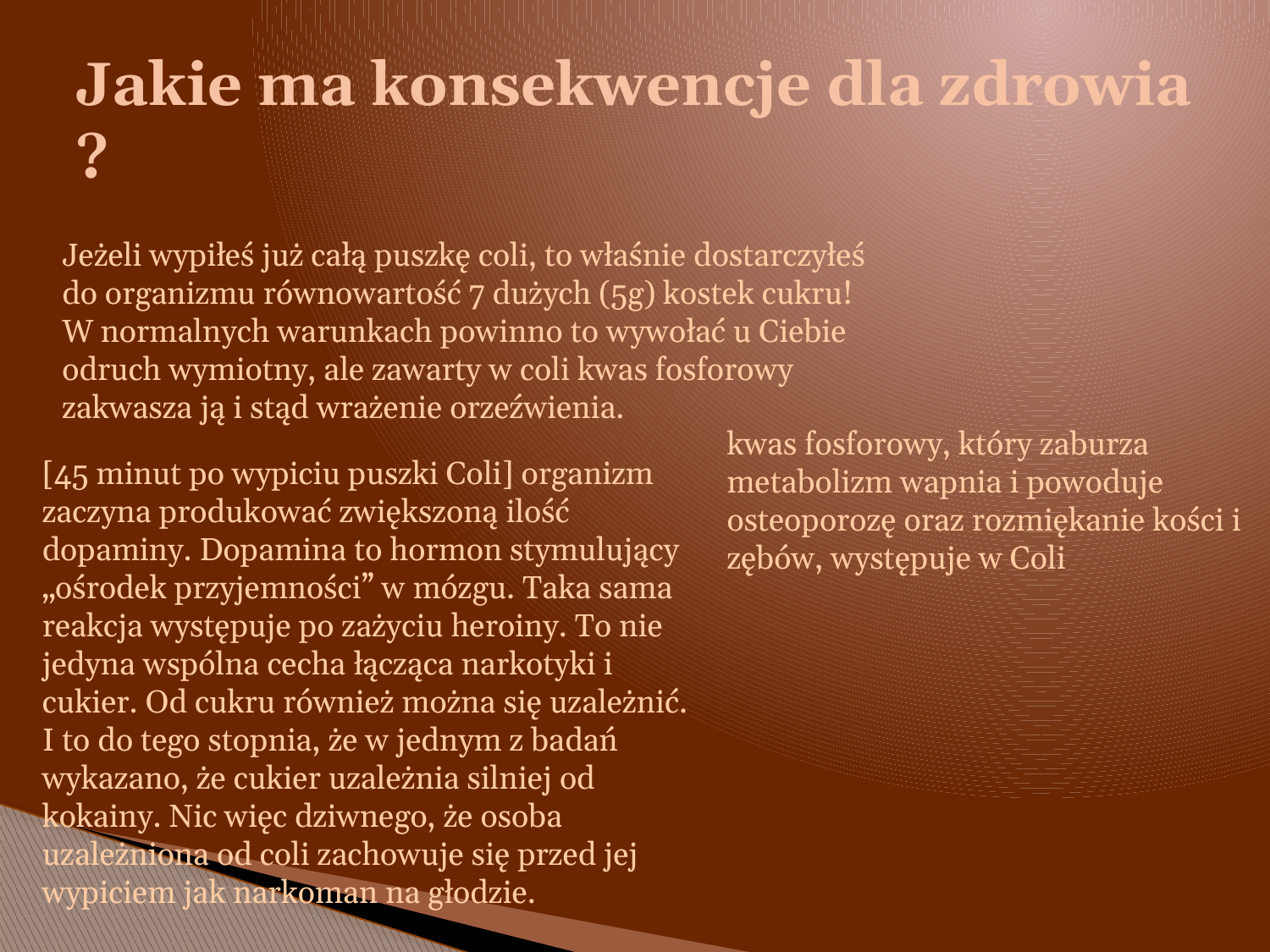

# Jakie ma konsekwencje dla zdrowia ?
Jeżeli wypiłeś już całą puszkę coli, to właśnie dostarczyłeś do organizmu równowartość 7 dużych (5g) kostek cukru! W normalnych warunkach powinno to wywołać u Ciebie odruch wymiotny, ale zawarty w coli kwas fosforowy zakwasza ją i stąd wrażenie orzeźwienia.
kwas fosforowy, który zaburza metabolizm wapnia i powoduje osteoporozę oraz rozmiękanie kości i zębów, występuje w Coli
[45 minut po wypiciu puszki Coli] organizm zaczyna produkować zwiększoną ilość dopaminy. Dopamina to hormon stymulujący „ośrodek przyjemności” w mózgu. Taka sama reakcja występuje po zażyciu heroiny. To nie jedyna wspólna cecha łącząca narkotyki i cukier. Od cukru również można się uzależnić. I to do tego stopnia, że w jednym z badań wykazano, że cukier uzależnia silniej od kokainy. Nic więc dziwnego, że osoba uzależniona od coli zachowuje się przed jej wypiciem jak narkoman na głodzie.